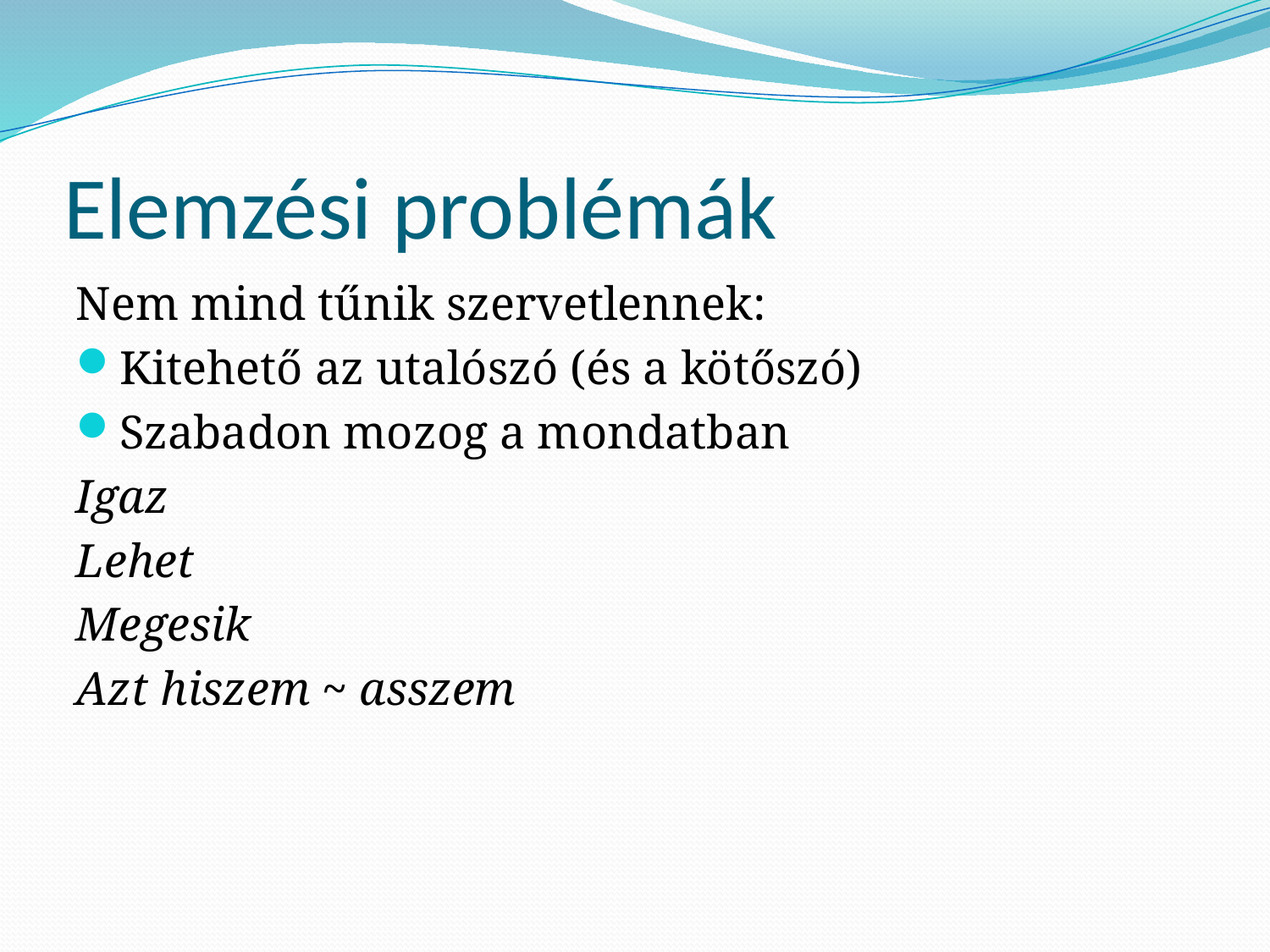

# Elemzési problémák
Nem mind tűnik szervetlennek:
Kitehető az utalószó (és a kötőszó)
Szabadon mozog a mondatban
Igaz
Lehet
Megesik
Azt hiszem ~ asszem